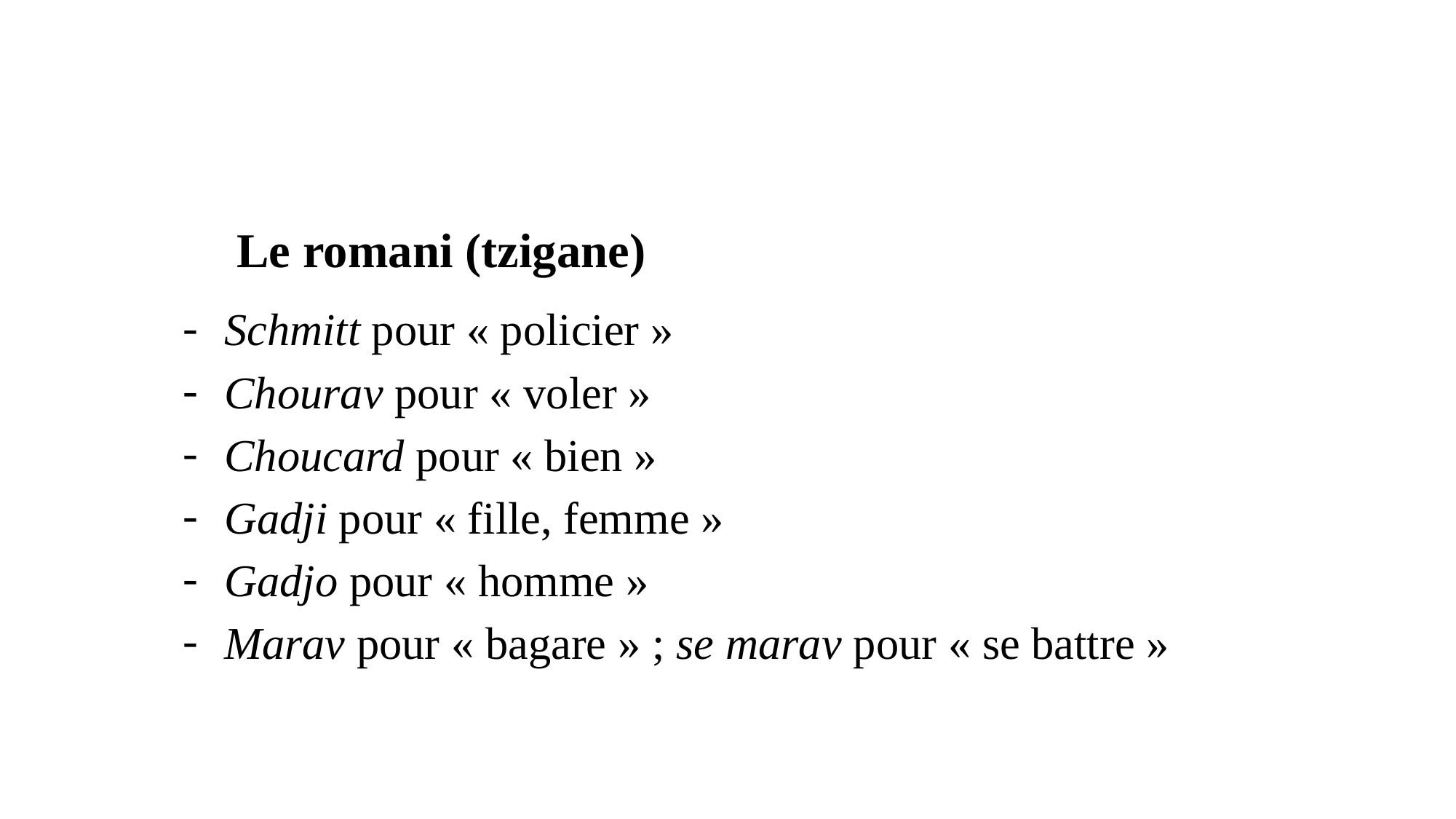

Le romani (tzigane)
Schmitt pour « policier »
Chourav pour « voler »
Choucard pour « bien »
Gadji pour « fille, femme »
Gadjo pour « homme »
Marav pour « bagare » ; se marav pour « se battre »